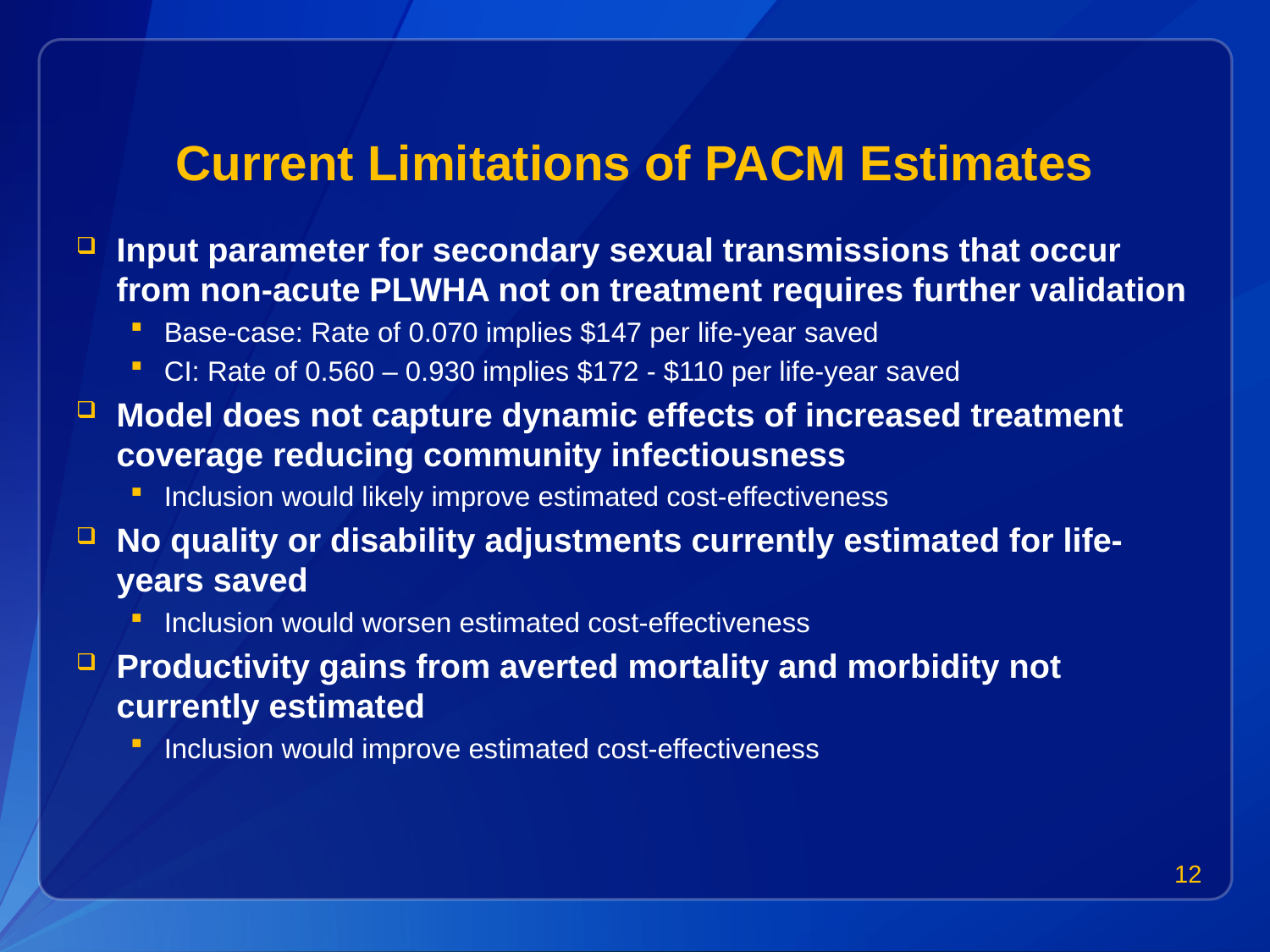

# Current Limitations of PACM Estimates
Input parameter for secondary sexual transmissions that occur from non-acute PLWHA not on treatment requires further validation
Base-case: Rate of 0.070 implies $147 per life-year saved
CI: Rate of 0.560 – 0.930 implies $172 - $110 per life-year saved
Model does not capture dynamic effects of increased treatment coverage reducing community infectiousness
Inclusion would likely improve estimated cost-effectiveness
No quality or disability adjustments currently estimated for life-years saved
Inclusion would worsen estimated cost-effectiveness
Productivity gains from averted mortality and morbidity not currently estimated
Inclusion would improve estimated cost-effectiveness